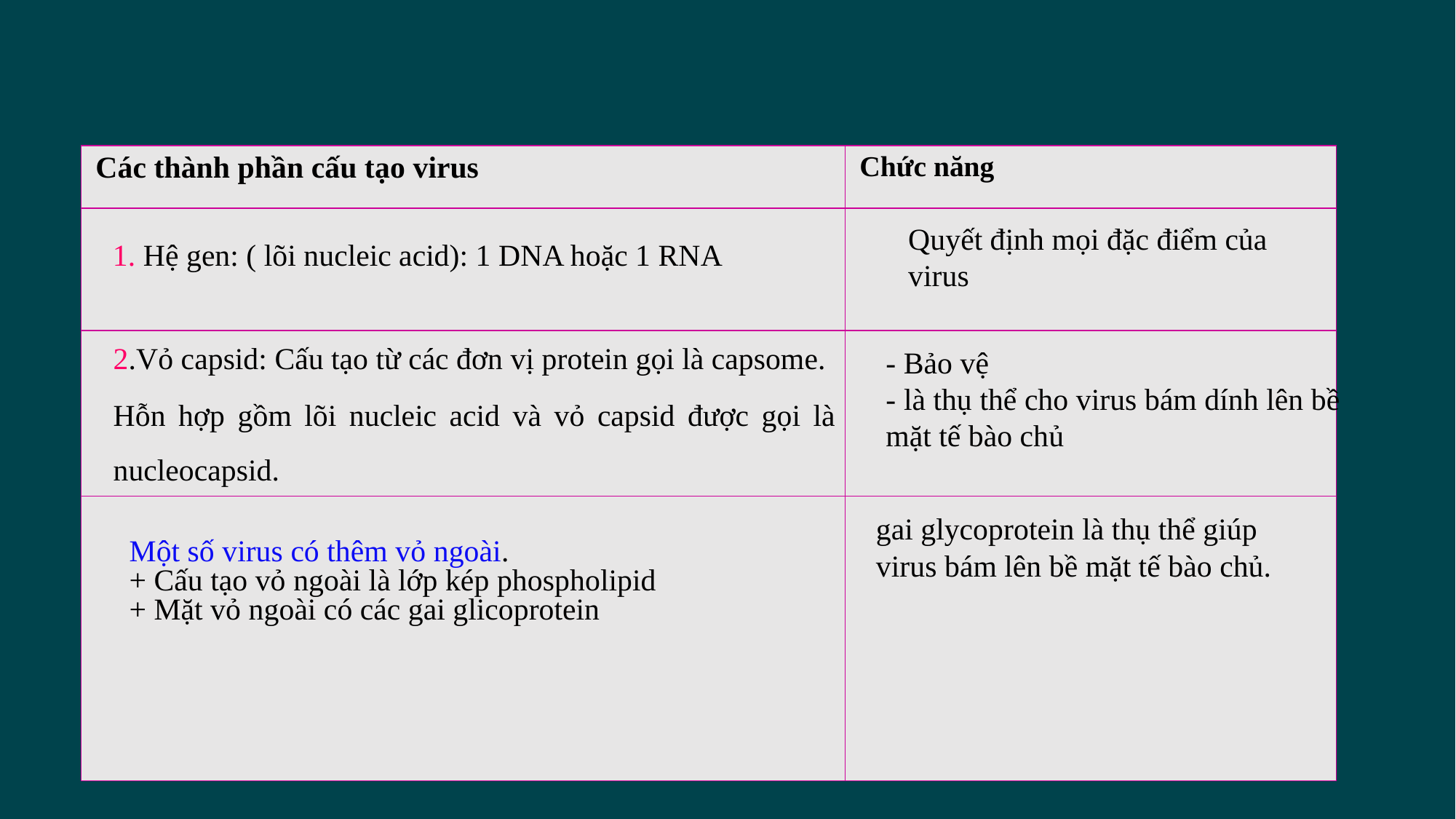

| Các thành phần cấu tạo virus | Chức năng |
| --- | --- |
|  |  |
|  |  |
|  |  |
Quyết định mọi đặc điểm của virus
1. Hệ gen: ( lõi nucleic acid): 1 DNA hoặc 1 RNA
2.Vỏ capsid: Cấu tạo từ các đơn vị protein gọi là capsome.
- Bảo vệ
- là thụ thể cho virus bám dính lên bề mặt tế bào chủ
Hỗn hợp gồm lõi nucleic acid và vỏ capsid được gọi là nucleocapsid.
gai glycoprotein là thụ thể giúp virus bám lên bề mặt tế bào chủ.
Một số virus có thêm vỏ ngoài.
+ Cấu tạo vỏ ngoài là lớp kép phospholipid
+ Mặt vỏ ngoài có các gai glicoprotein